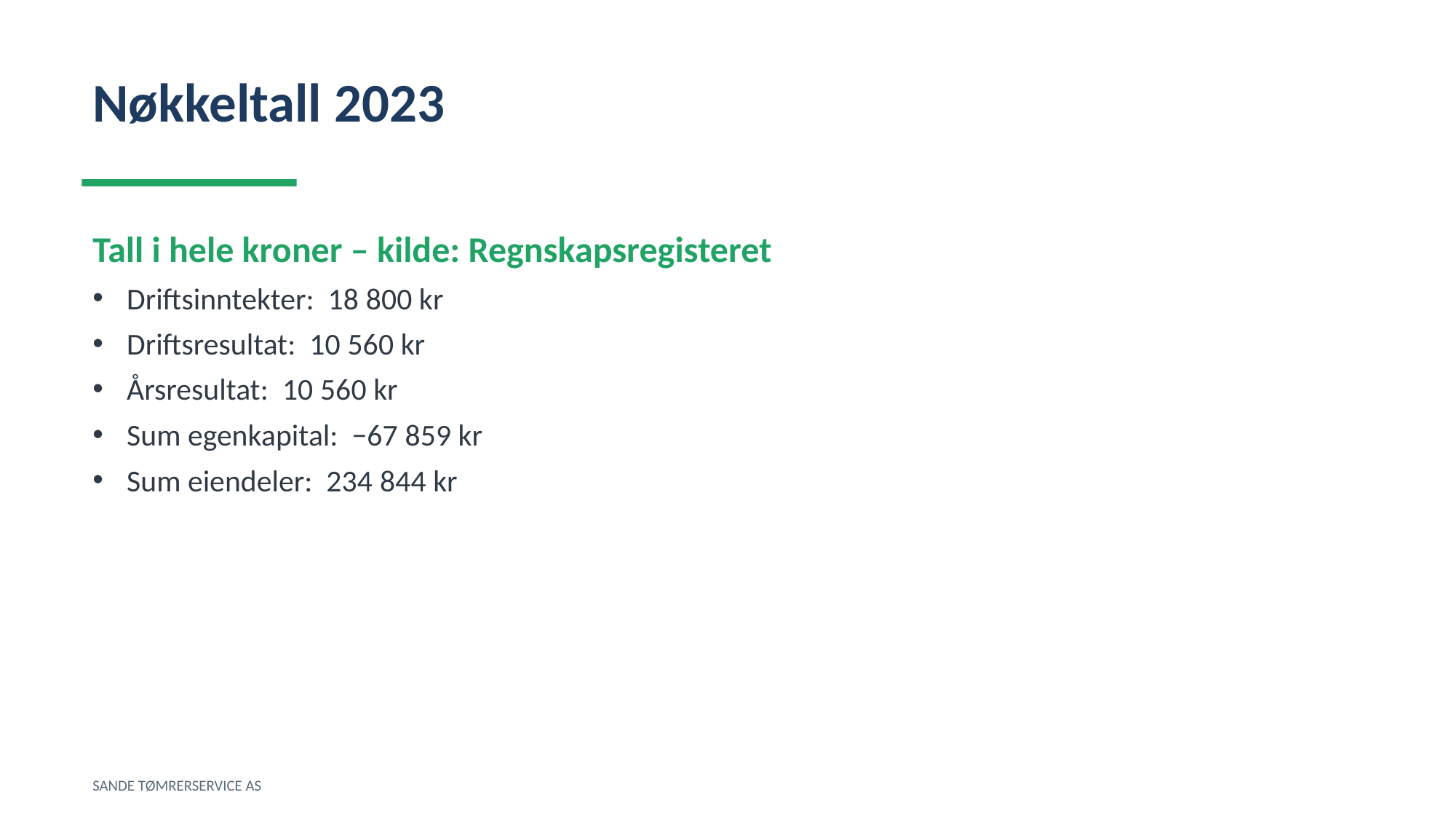

Nøkkeltall 2023

Tall i hele kroner – kilde: Regnskapsregisteret
Driftsinntekter:  18 800 kr
Driftsresultat:  10 560 kr
Årsresultat:  10 560 kr
Sum egenkapital:  −67 859 kr
Sum eiendeler:  234 844 kr
SANDE TØMRERSERVICE AS